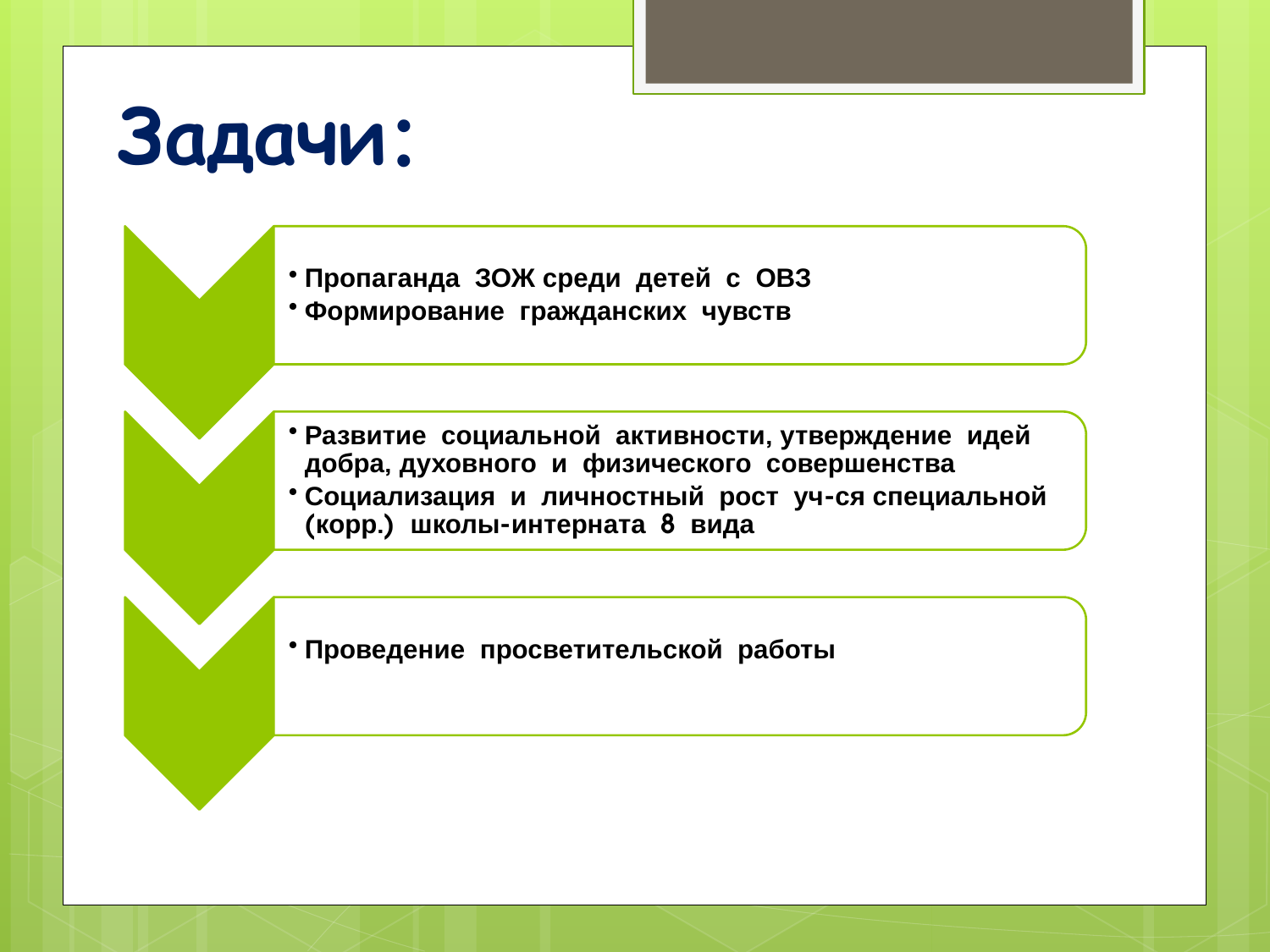

# Задачи:

Пропаганда  ЗОЖ среди  детей  с  ОВЗ
Формирование  гражданских  чувств

Развитие  социальной  активности, утверждение  идей  добра, духовного  и  физического  совершенства
Социализация  и  личностный  рост  уч-ся специальной (корр.)  школы-интерната  8  вида

Проведение  просветительской  работы